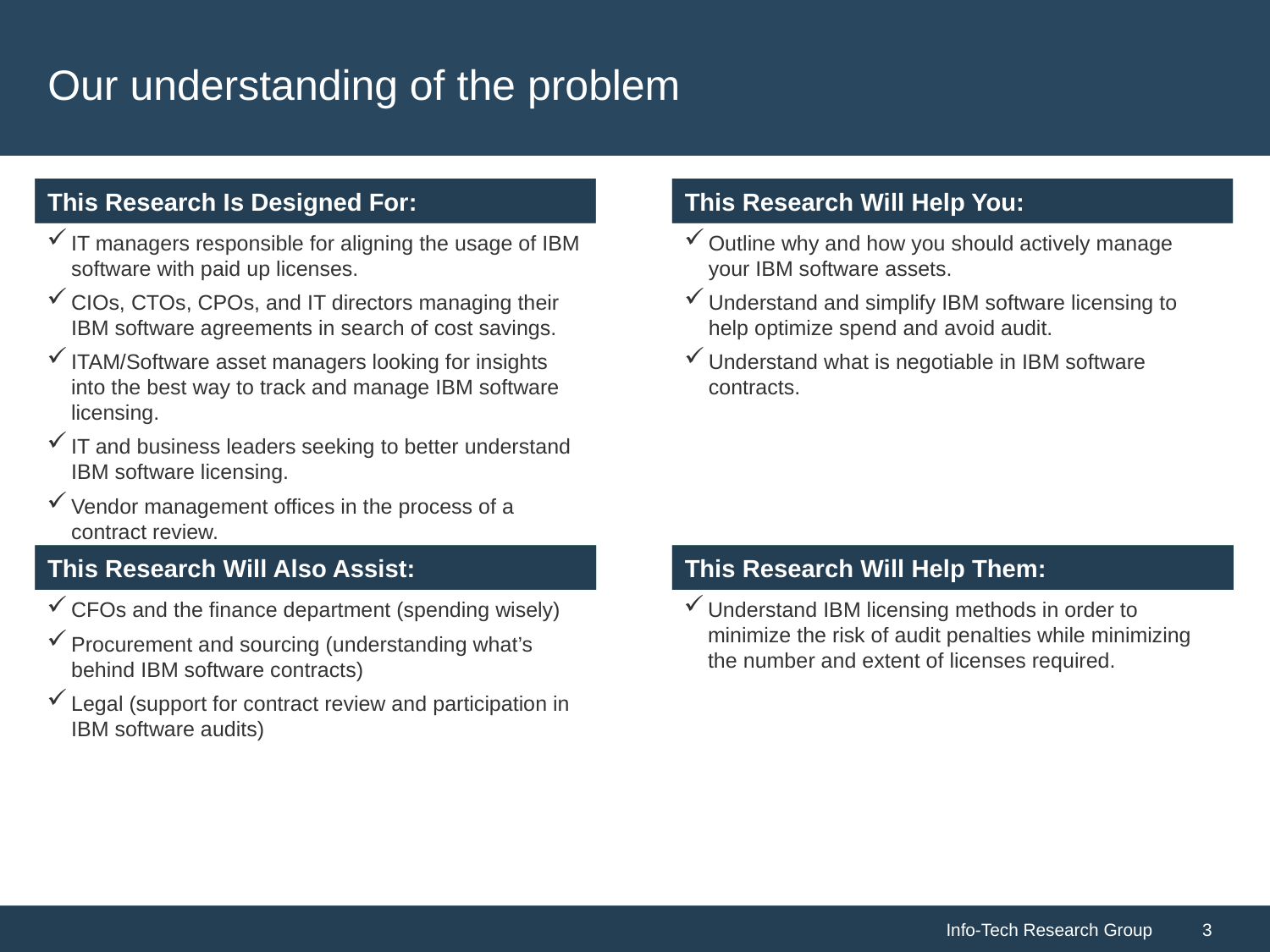

# Our understanding of the problem
IT managers responsible for aligning the usage of IBM software with paid up licenses.
CIOs, CTOs, CPOs, and IT directors managing their IBM software agreements in search of cost savings.
ITAM/Software asset managers looking for insights into the best way to track and manage IBM software licensing.
IT and business leaders seeking to better understand IBM software licensing.
Vendor management offices in the process of a contract review.

Outline why and how you should actively manage your IBM software assets.
Understand and simplify IBM software licensing to help optimize spend and avoid audit.
Understand what is negotiable in IBM software contracts.

Understand IBM licensing methods in order to minimize the risk of audit penalties while minimizing the number and extent of licenses required.
CFOs and the finance department (spending wisely)
Procurement and sourcing (understanding what’s behind IBM software contracts)
Legal (support for contract review and participation in IBM software audits)